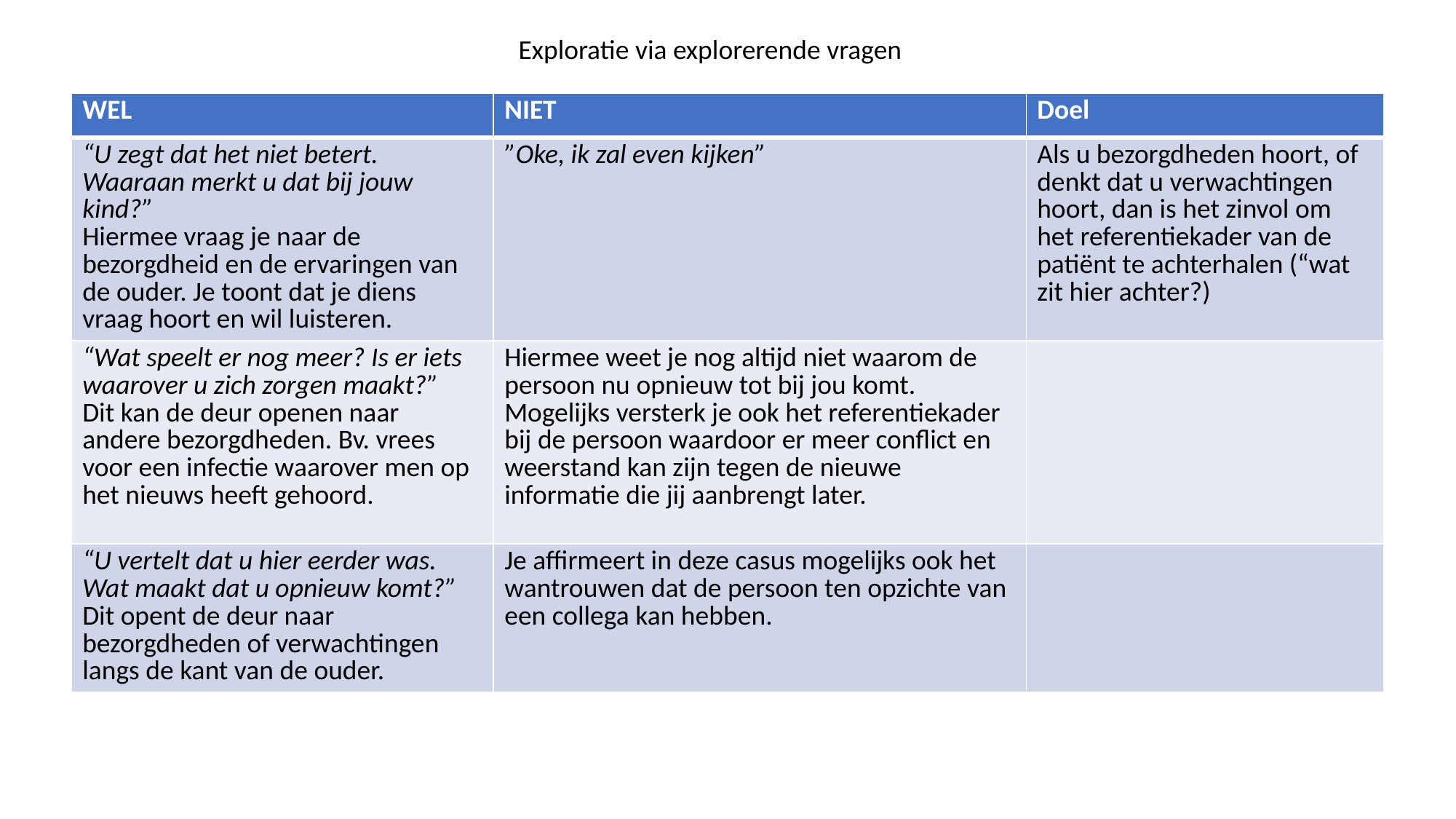

Exploratie via explorerende vragen
| WEL | NIET | Doel |
| --- | --- | --- |
| “U zegt dat het niet betert. Waaraan merkt u dat bij jouw kind?” Hiermee vraag je naar de bezorgdheid en de ervaringen van de ouder. Je toont dat je diens vraag hoort en wil luisteren. | ”Oke, ik zal even kijken” | Als u bezorgdheden hoort, of denkt dat u verwachtingen hoort, dan is het zinvol om het referentiekader van de patiënt te achterhalen (“wat zit hier achter?) |
| “Wat speelt er nog meer? Is er iets waarover u zich zorgen maakt?” Dit kan de deur openen naar andere bezorgdheden. Bv. vrees voor een infectie waarover men op het nieuws heeft gehoord. | Hiermee weet je nog altijd niet waarom de persoon nu opnieuw tot bij jou komt. Mogelijks versterk je ook het referentiekader bij de persoon waardoor er meer conflict en weerstand kan zijn tegen de nieuwe informatie die jij aanbrengt later. |  |
| “U vertelt dat u hier eerder was. Wat maakt dat u opnieuw komt?” Dit opent de deur naar bezorgdheden of verwachtingen langs de kant van de ouder. | Je affirmeert in deze casus mogelijks ook het wantrouwen dat de persoon ten opzichte van een collega kan hebben. |  |